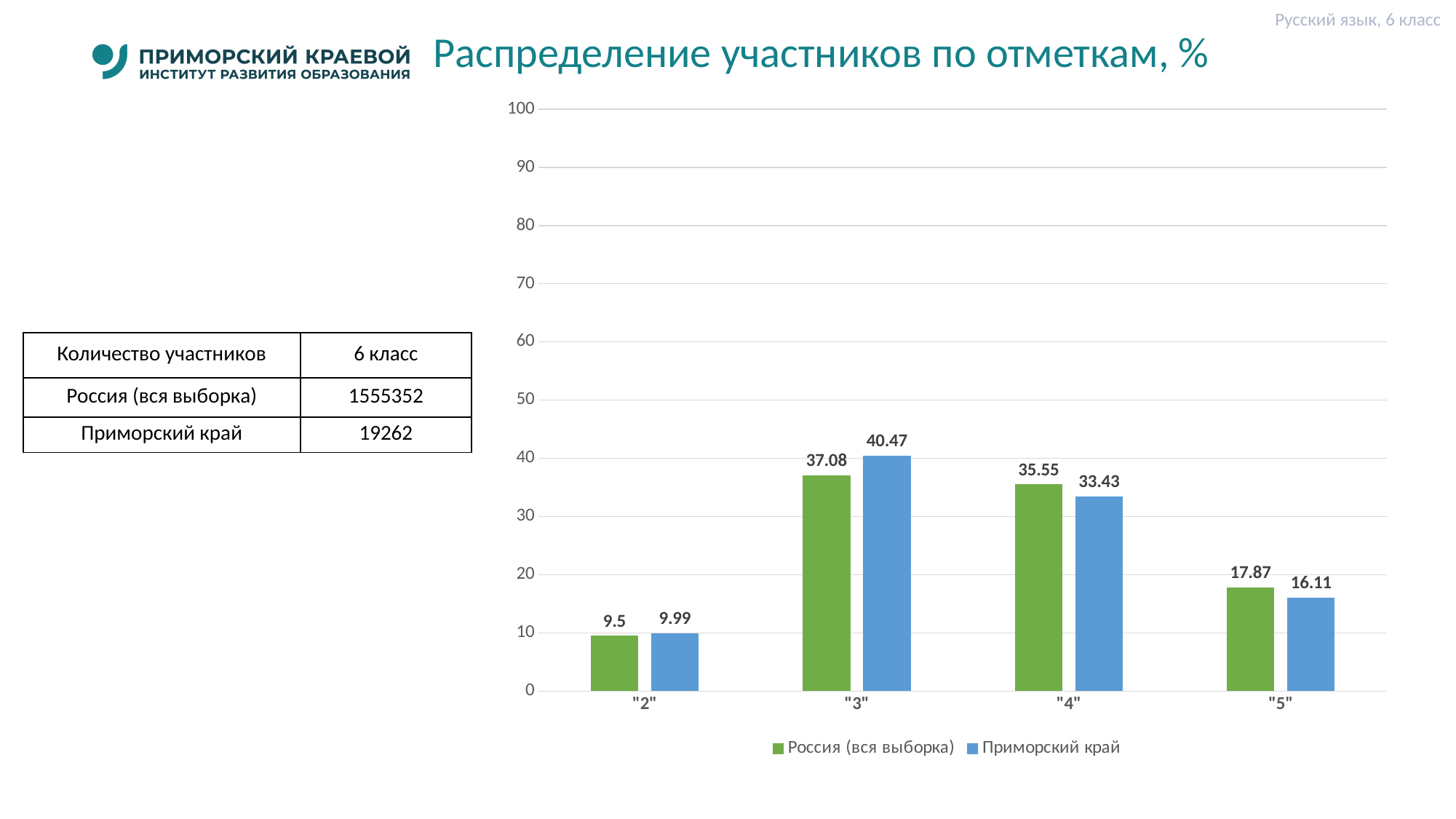

Русский язык, 6 класс
# Распределение участников по отметкам, %

### Chart

| Category | Россия (вся выборка) | Приморский край |
|---|---|---|
| "2" | 9.5 | 9.99 |
| "3" | 37.08 | 40.47 |
| "4" | 35.55 | 33.43 |
| "5" | 17.87 | 16.11 |
| Количество участников | 6 класс |
| --- | --- |
| Россия (вся выборка) | 1555352 |
| Приморский край | 19262 |